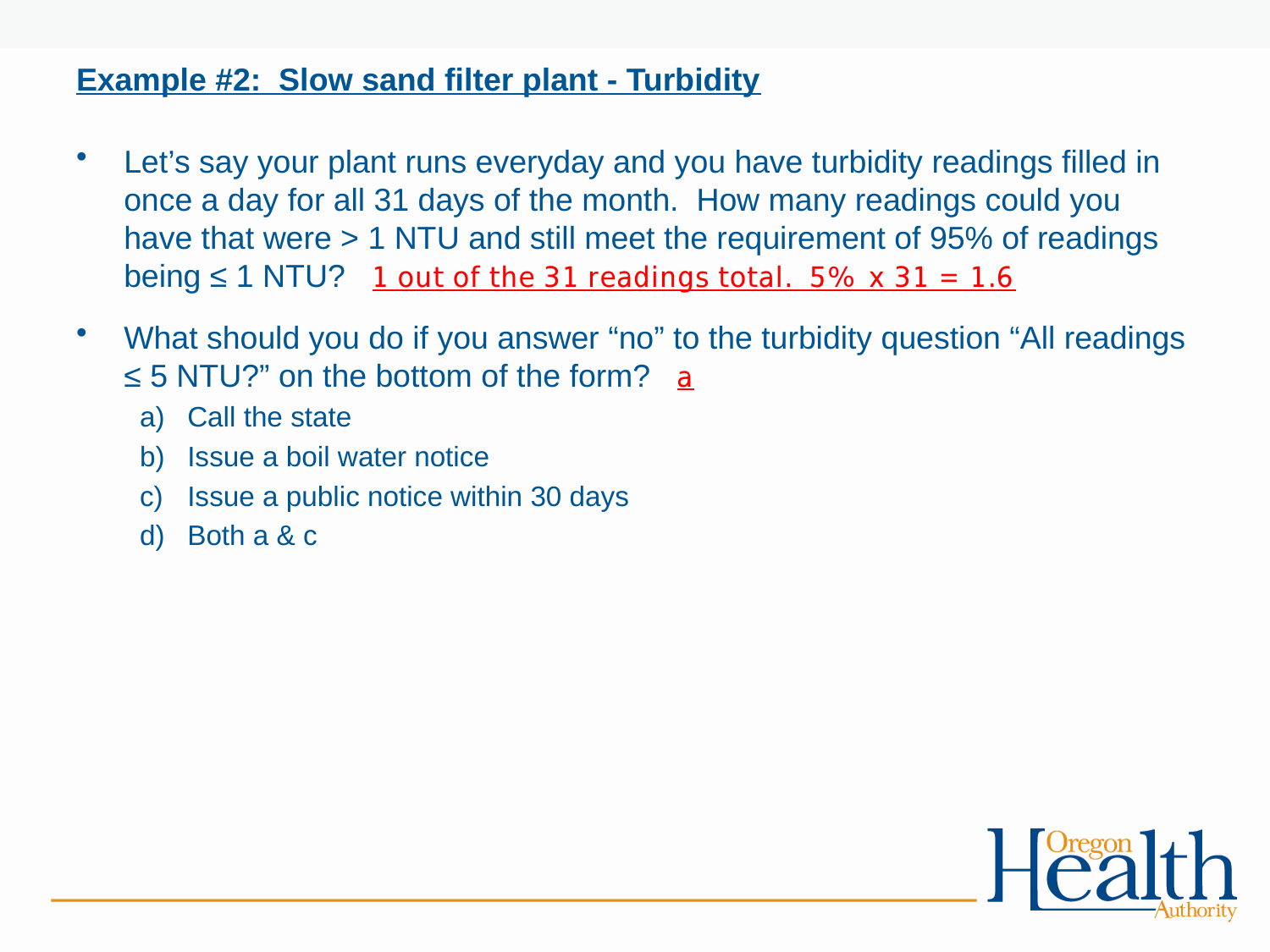

Example #2:  Slow sand filter plant - Turbidity

Let’s say your plant runs everyday and you have turbidity readings filled in once a day for all 31 days of the month.  How many readings could you have that were > 1 NTU and still meet the requirement of 95% of readings being ≤ 1 NTU?   1 out of the 31 readings total.  5% x 31 = 1.6

What should you do if you answer “no” to the turbidity question “All readings ≤ 5 NTU?” on the bottom of the form?   a
Call the state
Issue a boil water notice
Issue a public notice within 30 days
Both a & c